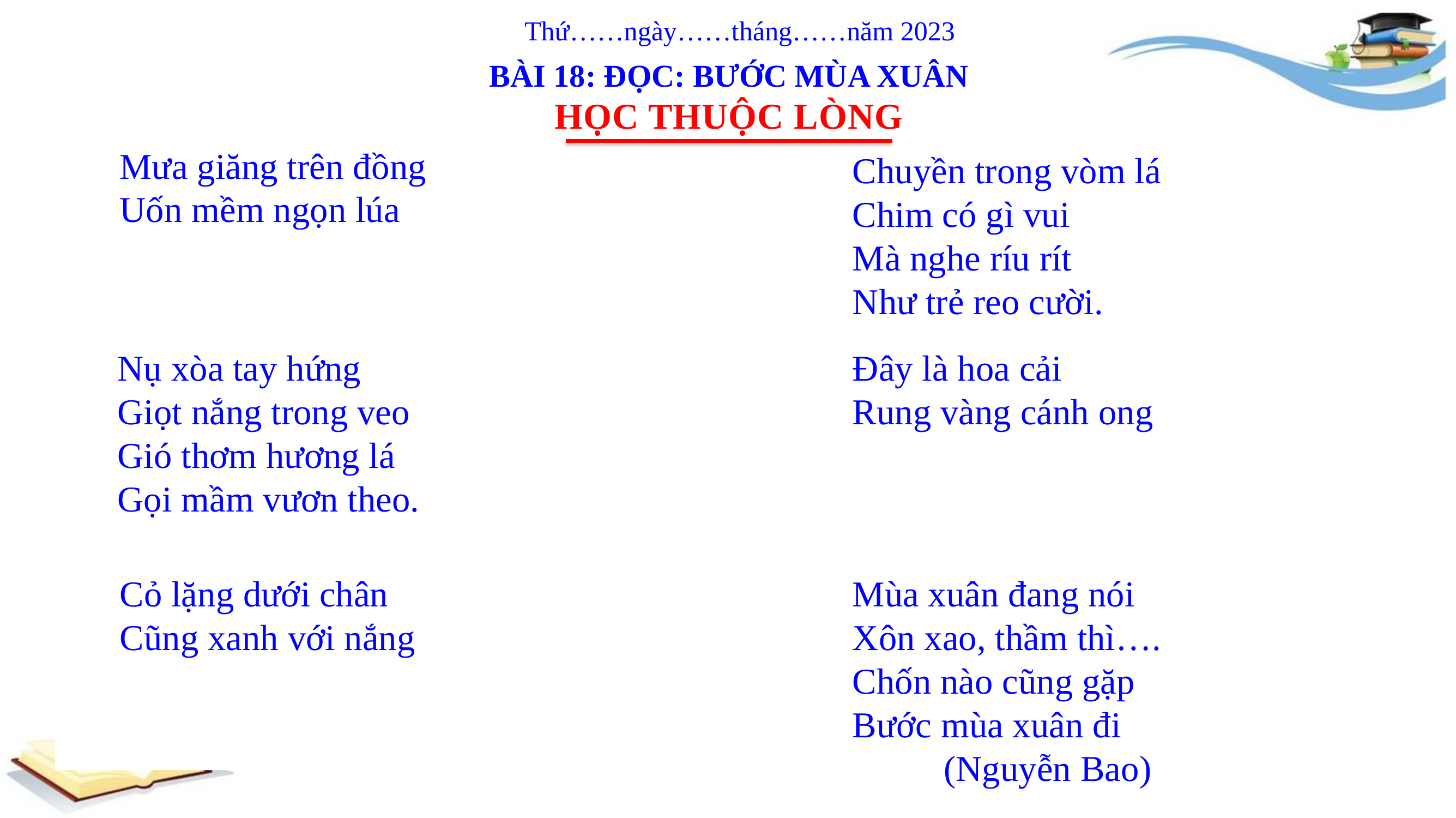

Thứ……ngày……tháng……năm 2023
BÀI 18: ĐỌC: BƯỚC MÙA XUÂN
HỌC THUỘC LÒNG
Mưa giăng trên đồng
Uốn mềm ngọn lúa
Hoa xoan theo gió
Rải tím mặt đường.
Chuyền trong vòm lá
Chim có gì vui
Mà nghe ríu rít
Như trẻ reo cười.

Nụ xòa tay hứng
Giọt nắng trong veo
Gió thơm hương lá
Gọi mầm vươn theo.
Đây là hoa cải
Rung vàng cánh ong
Hoa vải đơm trắng
Thơm lừng bên sông.

Cỏ lặng dưới chân
Cũng xanh với nắng
Ven bãi phù sa
Dế mèn hắng giọng.
Mùa xuân đang nói
Xôn xao, thầm thì….
Chốn nào cũng gặp
Bước mùa xuân đi
          (Nguyễn Bao)